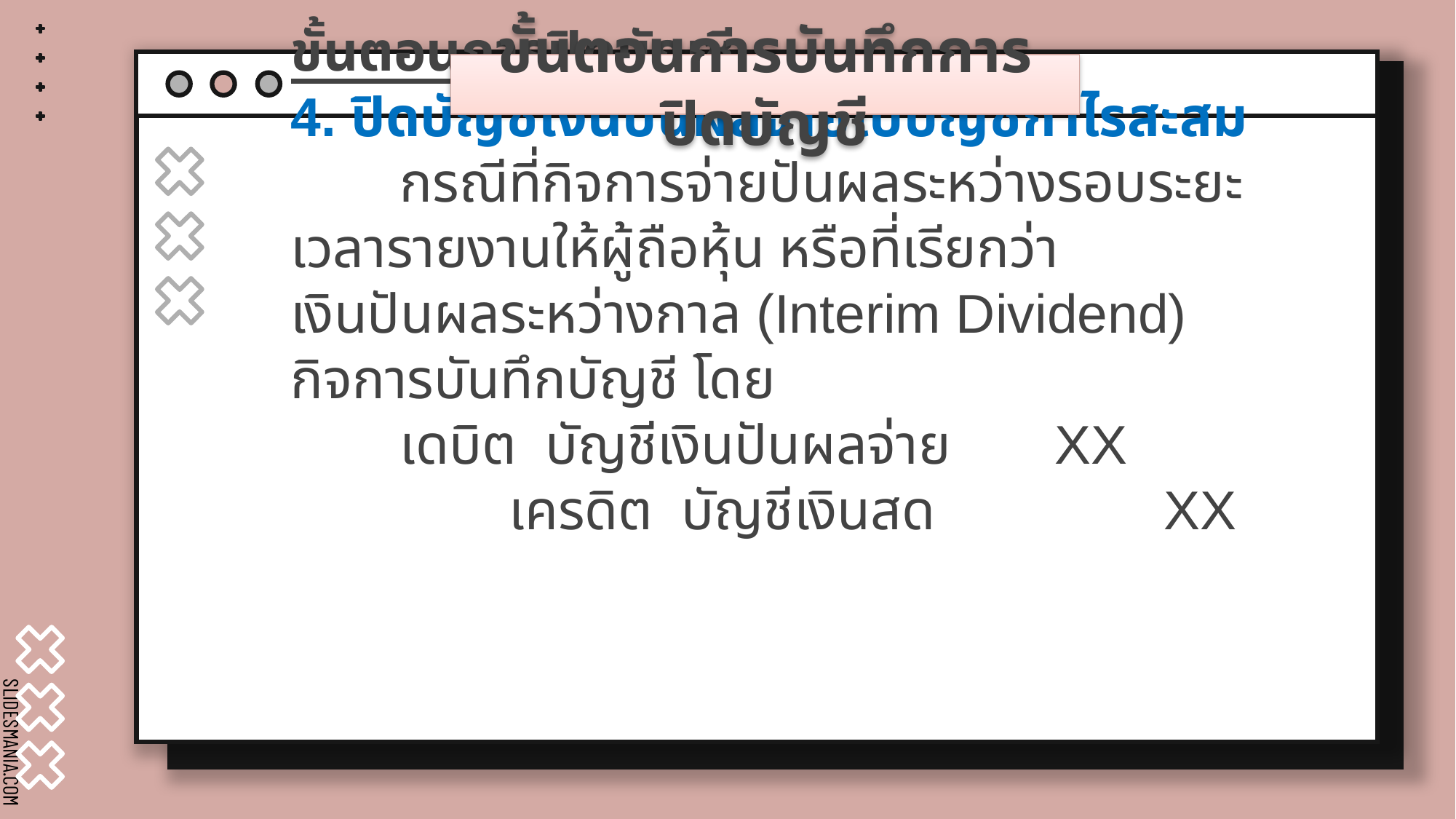

ขั้นตอนการบันทึกการปิดบัญชี
ขั้นตอนการปิดบัญชี
4. ปิดบัญชีเงินปันผลจ่ายไปบัญชีกำไรสะสม
	กรณีที่กิจการจ่ายปันผลระหว่างรอบระยะเวลารายงานให้ผู้ถือหุ้น หรือที่เรียกว่า เงินปันผลระหว่างกาล (Interim Dividend) กิจการบันทึกบัญชี โดย
	เดบิต  บัญชีเงินปันผลจ่าย	XX
		เครดิต  บัญชีเงินสด			XX